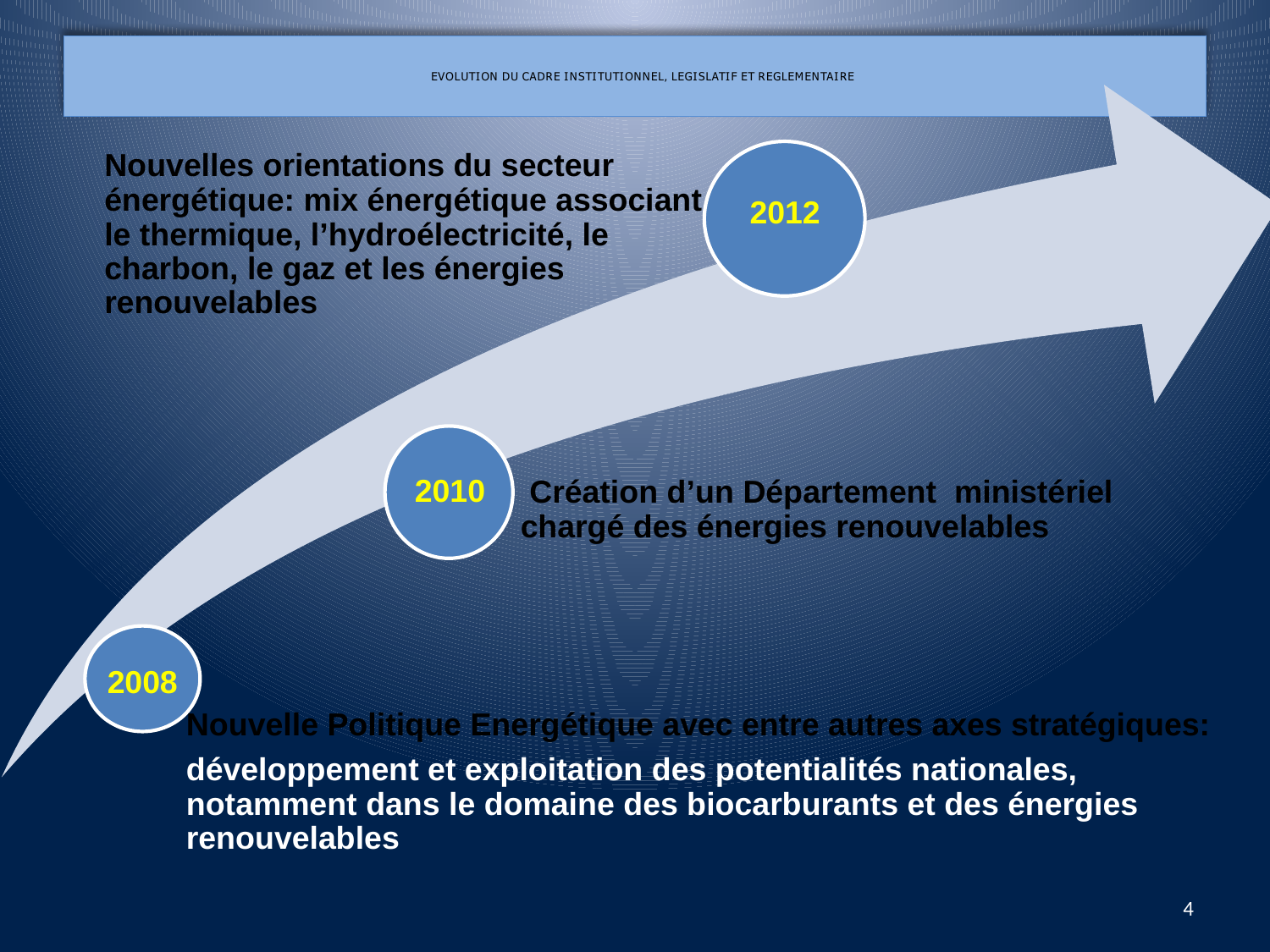

# EVOLUTION DU CADRE INSTITUTIONNEL, LEGISLATIF ET REGLEMENTAIRE
 Création d’un Département  ministériel chargé des énergies renouvelables

Nouvelle Politique Energétique avec entre autres axes stratégiques:
développement et exploitation des potentialités nationales, notamment dans le domaine des biocarburants et des énergies renouvelables
Nouvelles orientations du secteur énergétique: mix énergétique associant le thermique, l’hydroélectricité, le charbon, le gaz et les énergies renouvelables

2012
2010
2008
4